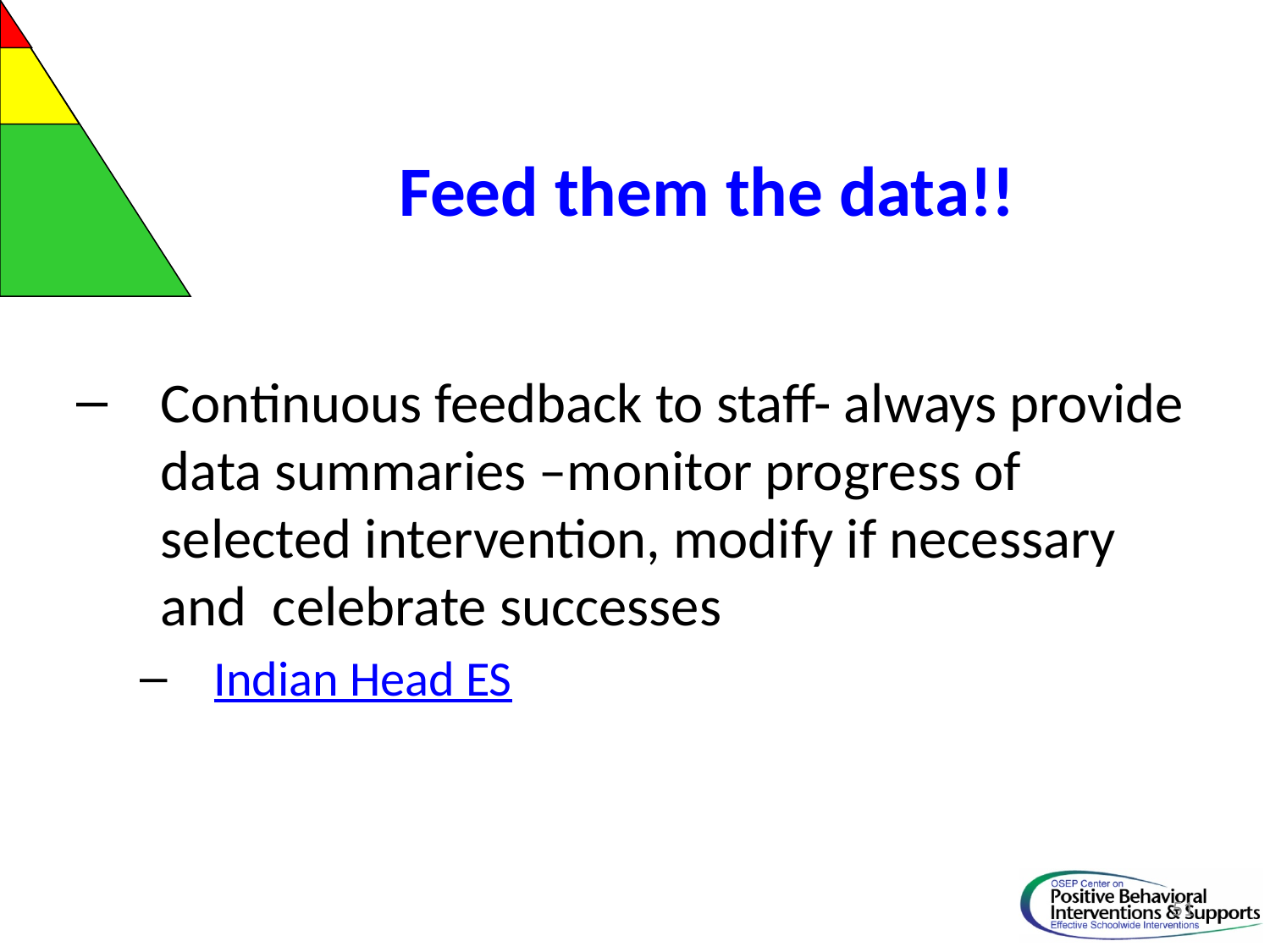

# Feed them the data!!
Continuous feedback to staff- always provide data summaries –monitor progress of selected intervention, modify if necessary and  celebrate successes
Indian Head ES

51